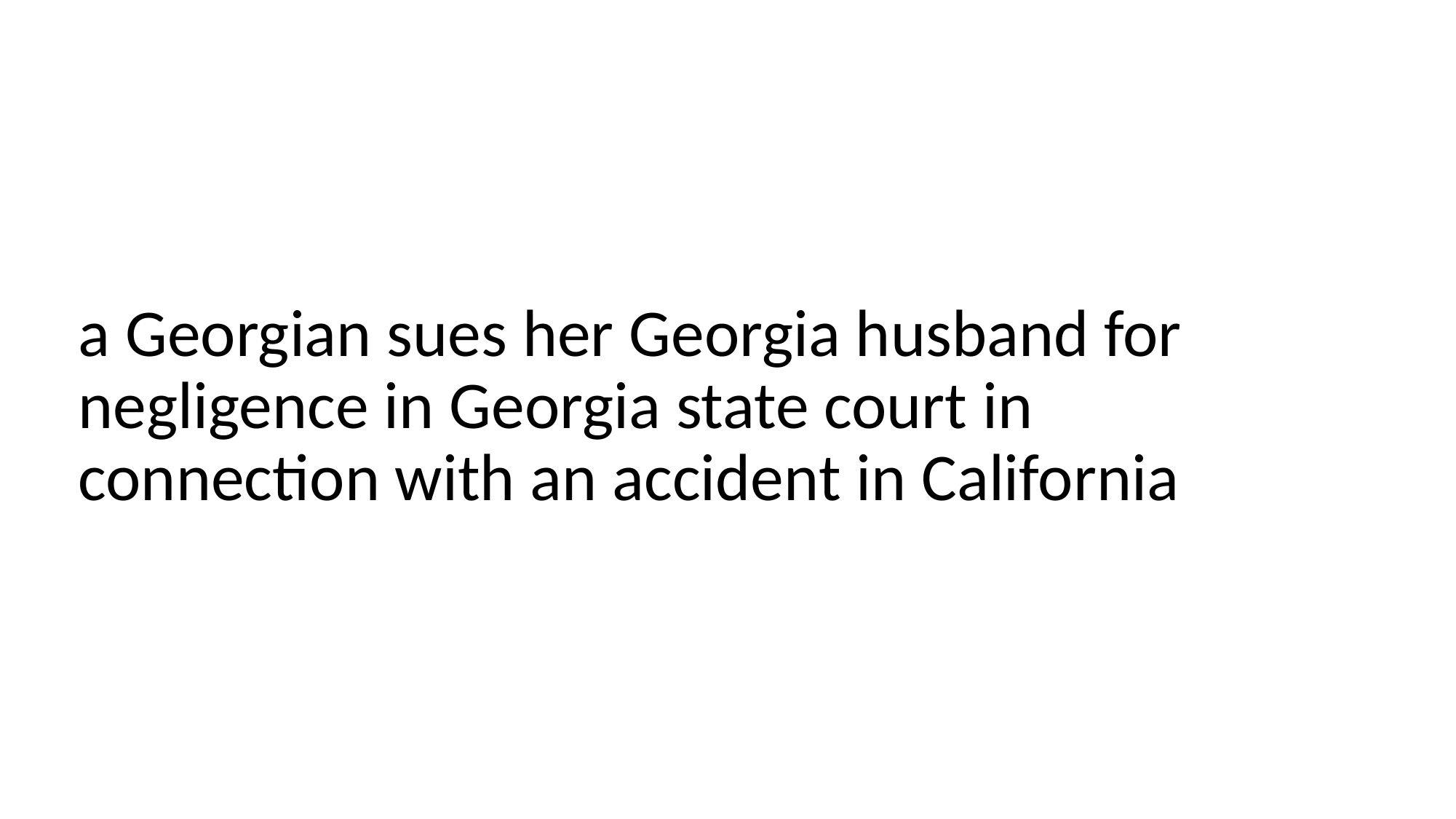

# a Georgian sues her Georgia husband for negligence in Georgia state court in connection with an accident in California